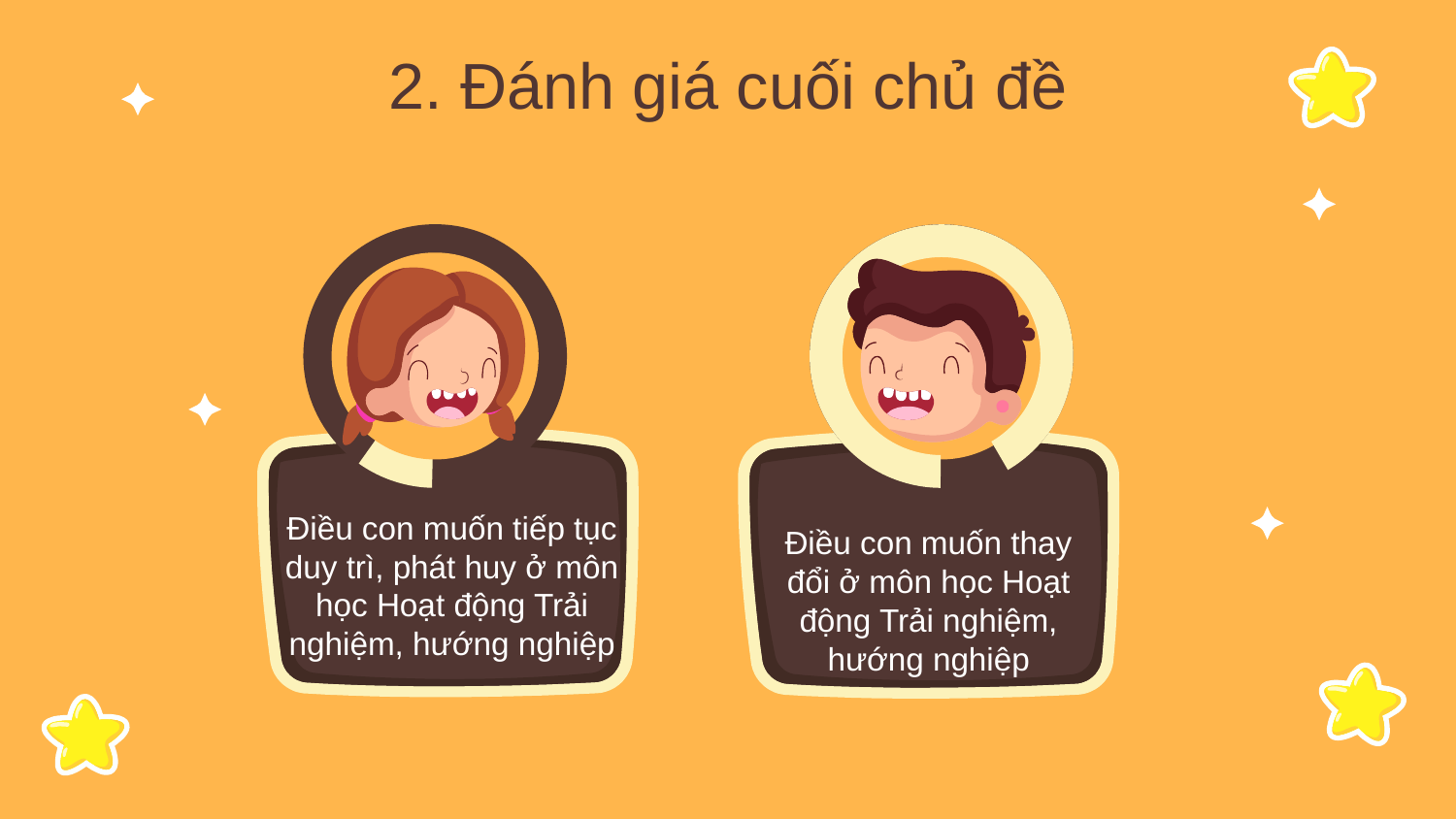

2. Đánh giá cuối chủ đề

Điều con muốn tiếp tục duy trì, phát huy ở môn học Hoạt động Trải nghiệm, hướng nghiệp
Điều con muốn thay đổi ở môn học Hoạt động Trải nghiệm, hướng nghiệp